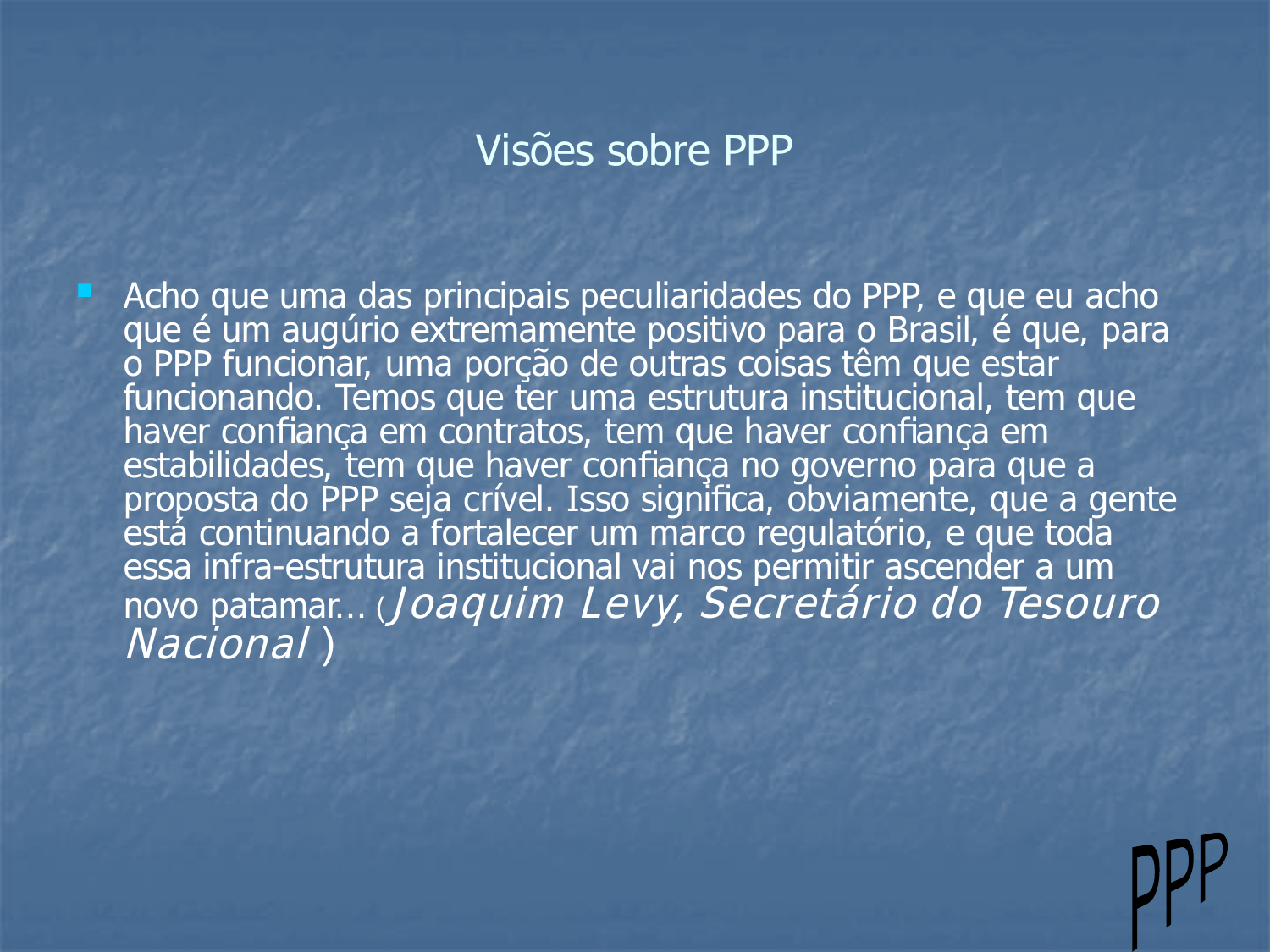

# Visões sobre PPP
Acho que uma das principais peculiaridades do PPP, e que eu acho que é um augúrio extremamente positivo para o Brasil, é que, para o PPP funcionar, uma porção de outras coisas têm que estar funcionando. Temos que ter uma estrutura institucional, tem que haver confiança em contratos, tem que haver confiança em estabilidades, tem que haver confiança no governo para que a proposta do PPP seja crível. Isso significa, obviamente, que a gente está continuando a fortalecer um marco regulatório, e que toda essa infra-estrutura institucional vai nos permitir ascender a um novo patamar... (Joaquim Levy, Secretário do Tesouro Nacional )

PPP